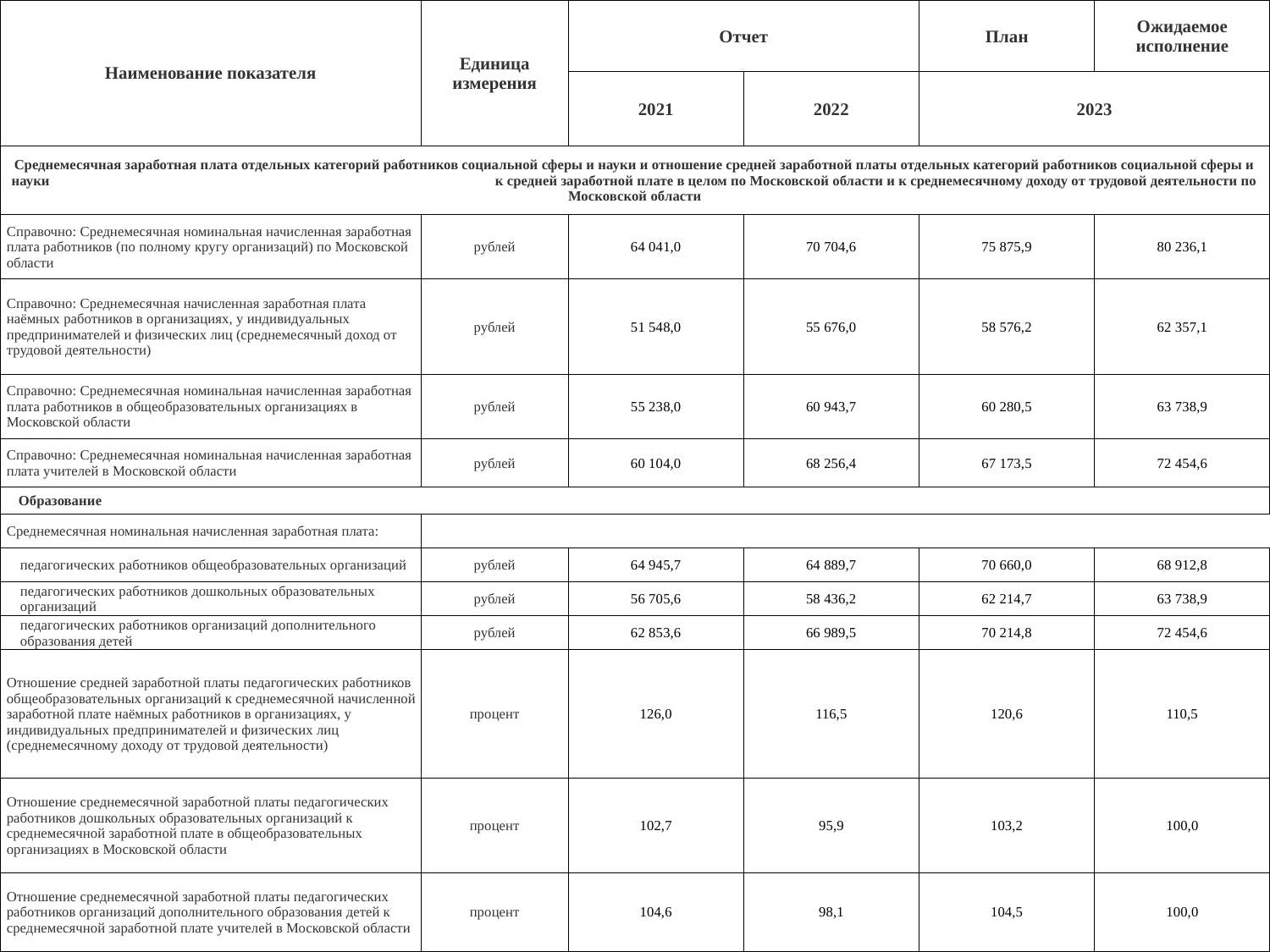

| Наименование показателя | Единица измерения | Отчет |  | План | Ожидаемое исполнение |
| --- | --- | --- | --- | --- | --- |
|  |  | 2021 | 2022 | 2023 |  |
| Среднемесячная заработная плата отдельных категорий работников социальной сферы и науки и отношение средней заработной платы отдельных категорий работников социальной сферы и науки к средней заработной плате в целом по Московской области и к среднемесячному доходу от трудовой деятельности по Московской области |  |  |  |  |  |
| --- | --- | --- | --- | --- | --- |
| Справочно: Среднемесячная номинальная начисленная заработная плата работников (по полному кругу организаций) по Московской области | рублей | 64 041,0 | 70 704,6 | 75 875,9 | 80 236,1 |
| Справочно: Среднемесячная начисленная заработная плата наёмных работников в организациях, у индивидуальных предпринимателей и физических лиц (среднемесячный доход от трудовой деятельности) | рублей | 51 548,0 | 55 676,0 | 58 576,2 | 62 357,1 |
| Справочно: Среднемесячная номинальная начисленная заработная плата работников в общеобразовательных организациях в Московской области | рублей | 55 238,0 | 60 943,7 | 60 280,5 | 63 738,9 |
| Справочно: Среднемесячная номинальная начисленная заработная плата учителей в Московской области | рублей | 60 104,0 | 68 256,4 | 67 173,5 | 72 454,6 |
| Образование |  |  |  |  |  |
| Среднемесячная номинальная начисленная заработная плата: |  |  |  |  |  |
| педагогических работников общеобразовательных организаций | рублей | 64 945,7 | 64 889,7 | 70 660,0 | 68 912,8 |
| педагогических работников дошкольных образовательных организаций | рублей | 56 705,6 | 58 436,2 | 62 214,7 | 63 738,9 |
| педагогических работников организаций дополнительного образования детей | рублей | 62 853,6 | 66 989,5 | 70 214,8 | 72 454,6 |
| Отношение средней заработной платы педагогических работников общеобразовательных организаций к среднемесячной начисленной заработной плате наёмных работников в организациях, у индивидуальных предпринимателей и физических лиц (среднемесячному доходу от трудовой деятельности) | процент | 126,0 | 116,5 | 120,6 | 110,5 |
| Отношение среднемесячной заработной платы педагогических работников дошкольных образовательных организаций к среднемесячной заработной плате в общеобразовательных организациях в Московской области | процент | 102,7 | 95,9 | 103,2 | 100,0 |
| Отношение среднемесячной заработной платы педагогических работников организаций дополнительного образования детей к среднемесячной заработной плате учителей в Московской области | процент | 104,6 | 98,1 | 104,5 | 100,0 |